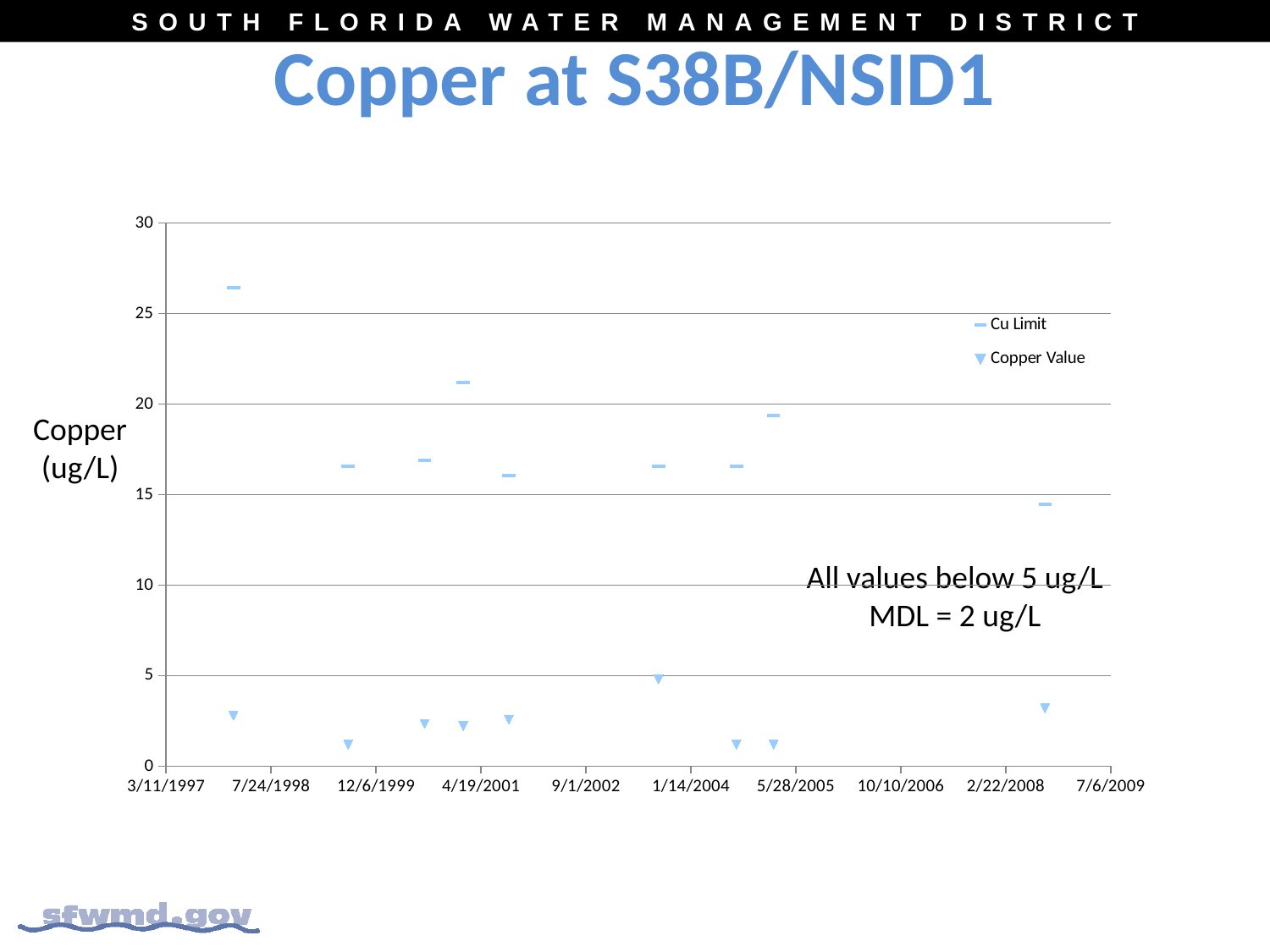

# Copper at S38B/NSID1

### Chart

| Category | Cu Limit | Copper Value |
|---|---|---|
Copper (ug/L)
All values below 5 ug/L
MDL = 2 ug/L